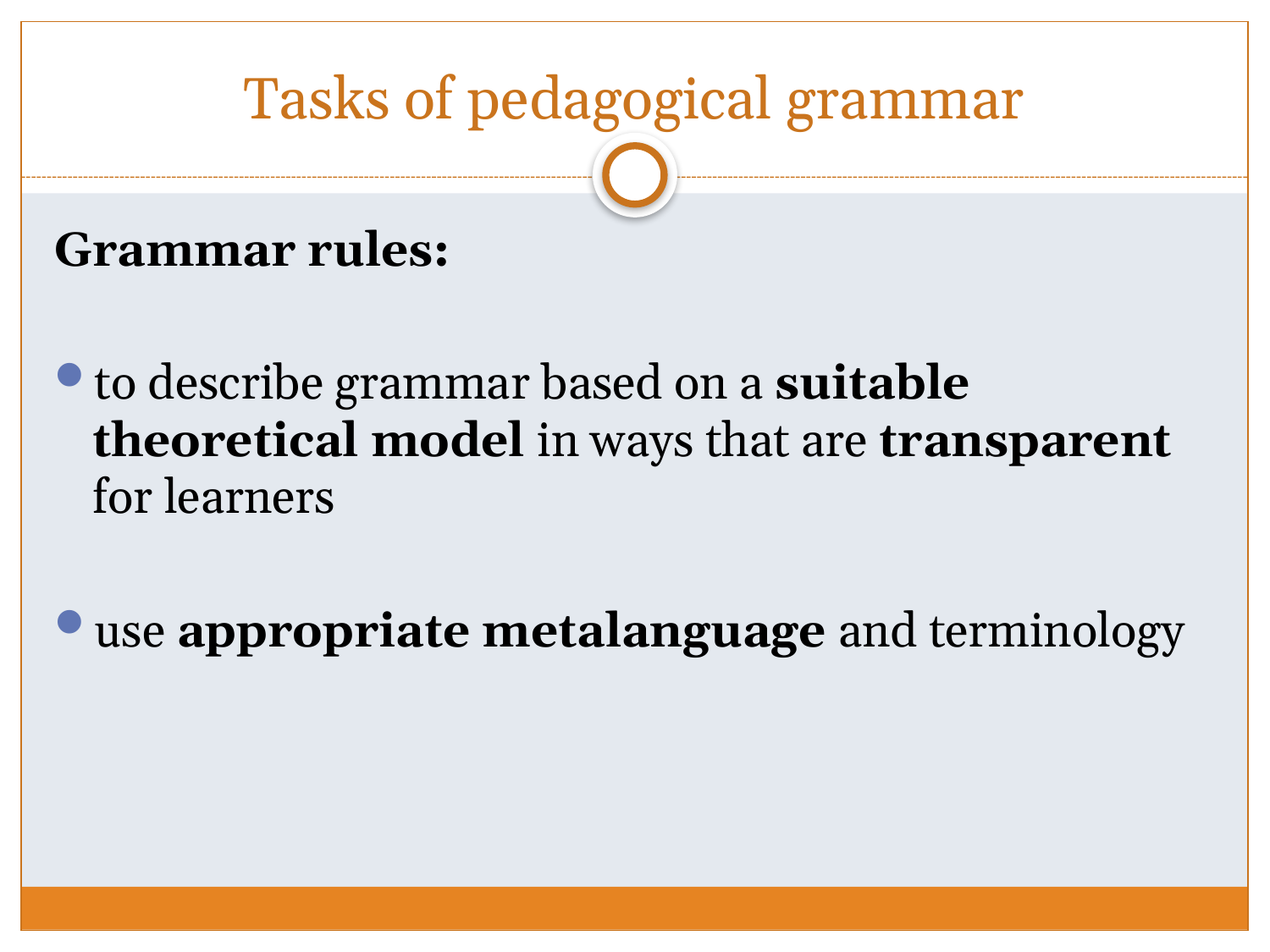

# Tasks of pedagogical grammar
Grammar rules:

to describe grammar based on a suitable theoretical model in ways that are transparent for learners

use appropriate metalanguage and terminology